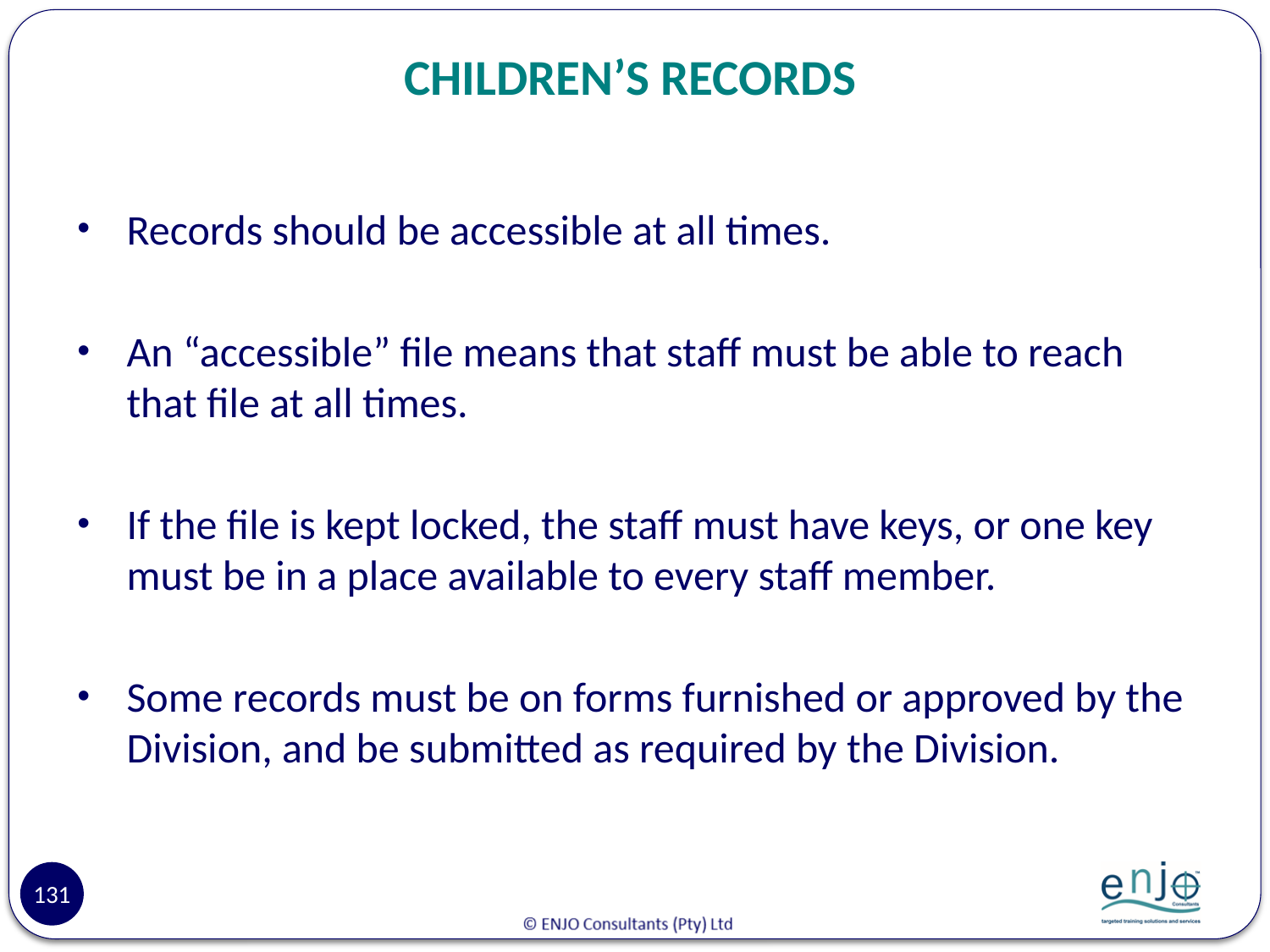

# CHILDREN’S RECORDS
Records should be accessible at all times.

An “accessible” file means that staff must be able to reach that file at all times.

If the file is kept locked, the staff must have keys, or one key must be in a place available to every staff member.

Some records must be on forms furnished or approved by the Division, and be submitted as required by the Division.

131